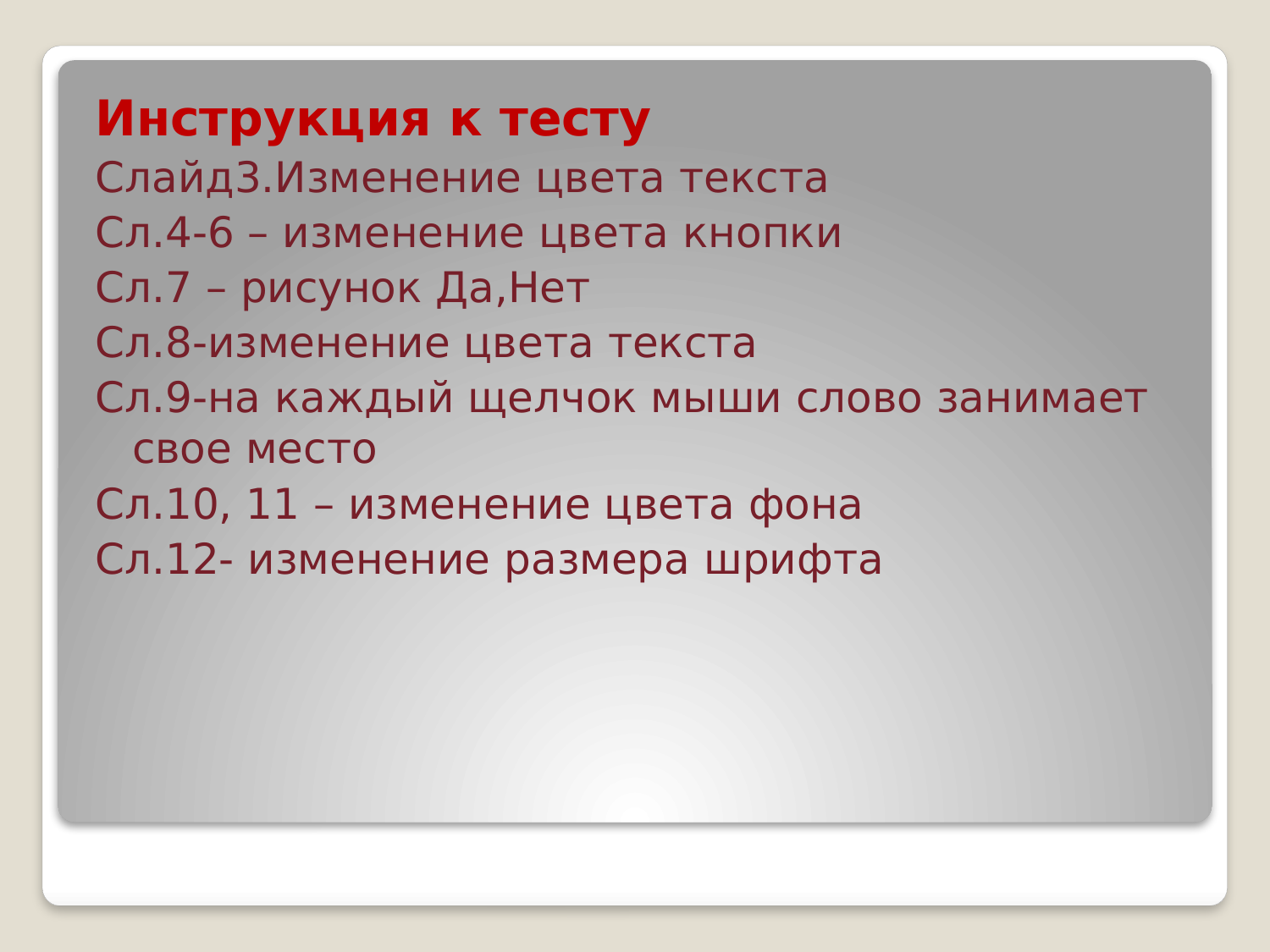

#
Инструкция к тесту
Слайд3.Изменение цвета текста
Сл.4-6 – изменение цвета кнопки
Сл.7 – рисунок Да,Нет
Сл.8-изменение цвета текста
Сл.9-на каждый щелчок мыши слово занимает свое место
Сл.10, 11 – изменение цвета фона
Сл.12- изменение размера шрифта